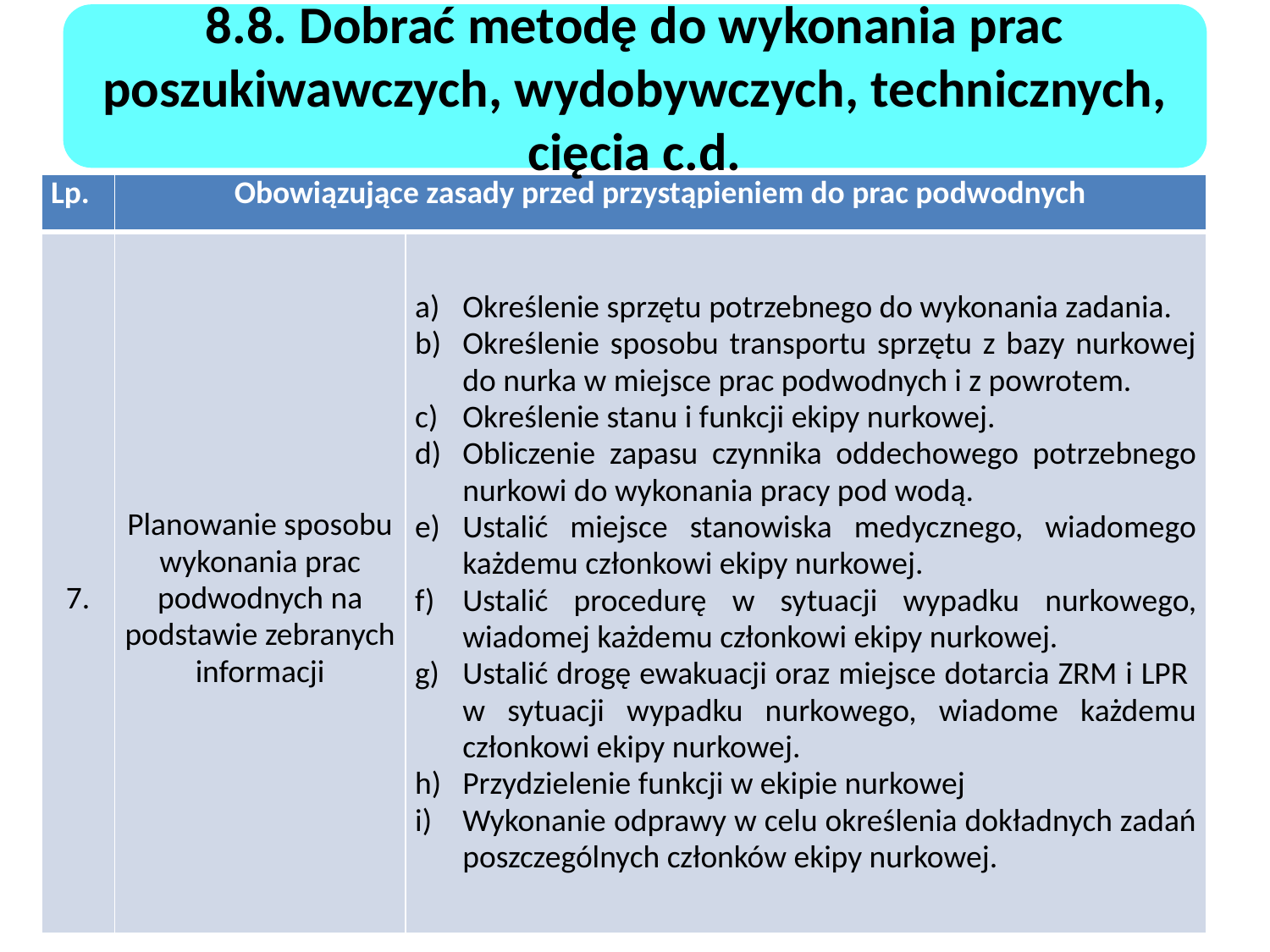

8.8. Dobrać metodę do wykonania prac poszukiwawczych, wydobywczych, technicznych, cięcia c.d.
| Lp. | Obowiązujące zasady przed przystąpieniem do prac podwodnych |  |
| --- | --- | --- |
| 7. | Planowanie sposobu wykonania prac podwodnych na podstawie zebranych informacji | Określenie sprzętu potrzebnego do wykonania zadania. Określenie sposobu transportu sprzętu z bazy nurkowej do nurka w miejsce prac podwodnych i z powrotem. Określenie stanu i funkcji ekipy nurkowej. Obliczenie zapasu czynnika oddechowego potrzebnego nurkowi do wykonania pracy pod wodą. Ustalić miejsce stanowiska medycznego, wiadomego każdemu członkowi ekipy nurkowej. Ustalić procedurę w sytuacji wypadku nurkowego, wiadomej każdemu członkowi ekipy nurkowej. Ustalić drogę ewakuacji oraz miejsce dotarcia ZRM i LPR w sytuacji wypadku nurkowego, wiadome każdemu członkowi ekipy nurkowej. Przydzielenie funkcji w ekipie nurkowej Wykonanie odprawy w celu określenia dokładnych zadań poszczególnych członków ekipy nurkowej. |

207